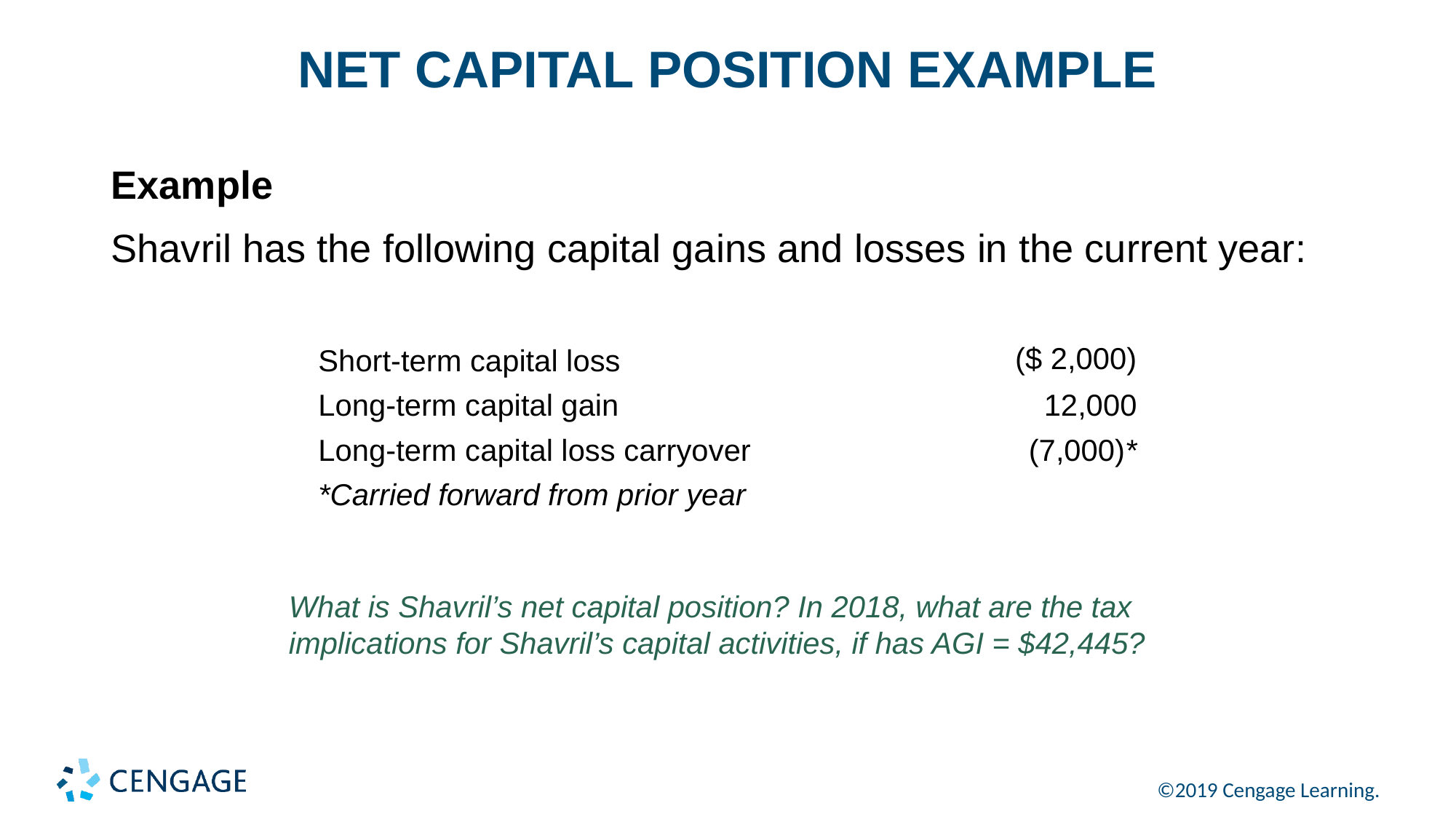

# NET CAPITAL POSITION EXAMPLE
Example
Shavril has the following capital gains and losses in the current year:
| Short-term capital loss | ($ 2,000) |
| --- | --- |
| Long-term capital gain | 12,000 |
| Long-term capital loss carryover | (7,000)\* |
| \*Carried forward from prior year |  |
What is Shavril’s net capital position? In 2018, what are the tax implications for Shavril’s capital activities, if has AGI = $42,445?